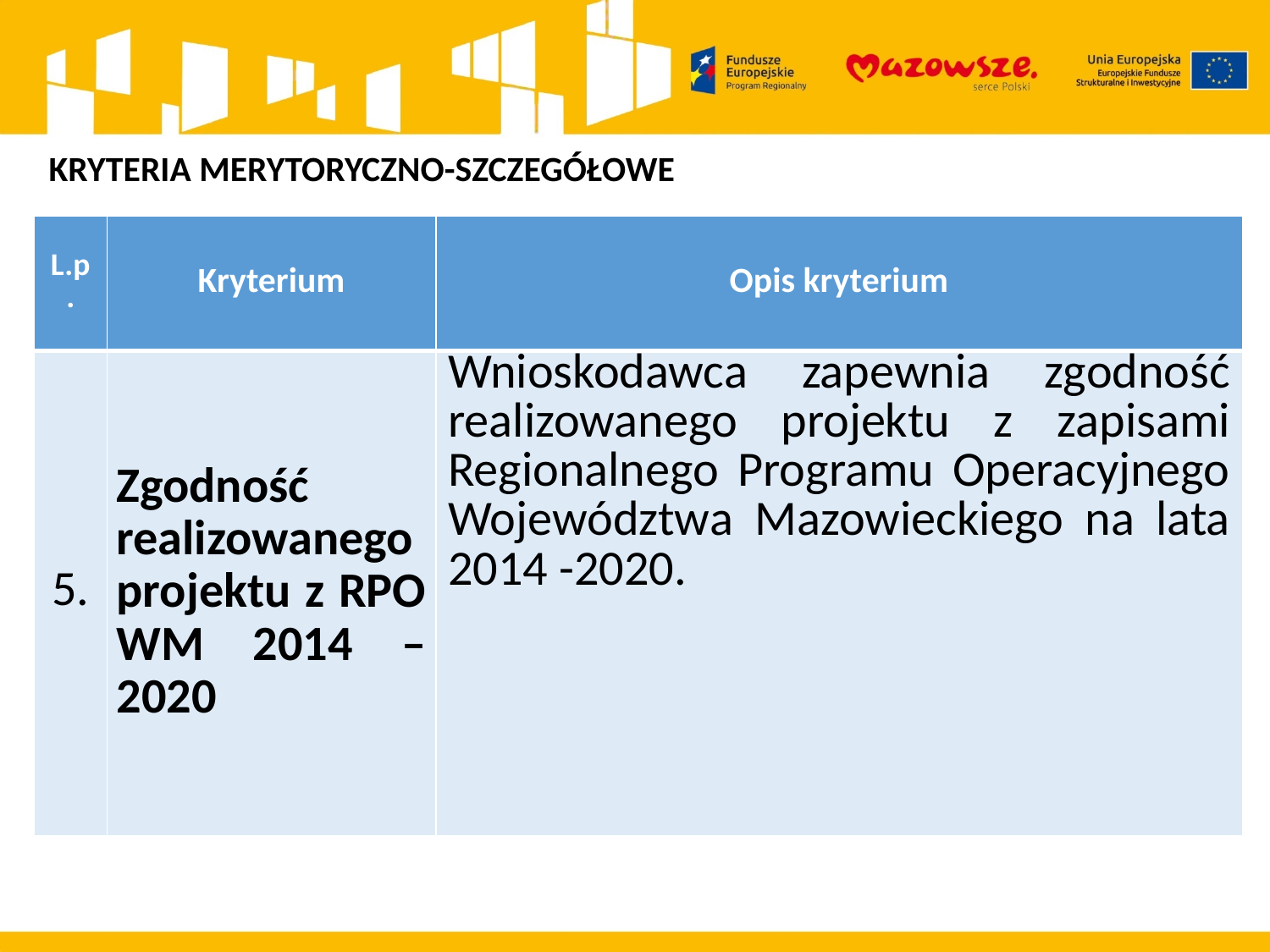

KRYTERIA MERYTORYCZNO-SZCZEGÓŁOWE
| L.p. | Kryterium | Opis kryterium |
| --- | --- | --- |
| 5. | Zgodność realizowanego projektu z RPO WM 2014 – 2020 | Wnioskodawca zapewnia zgodność realizowanego projektu z zapisami Regionalnego Programu Operacyjnego Województwa Mazowieckiego na lata 2014 -2020. |